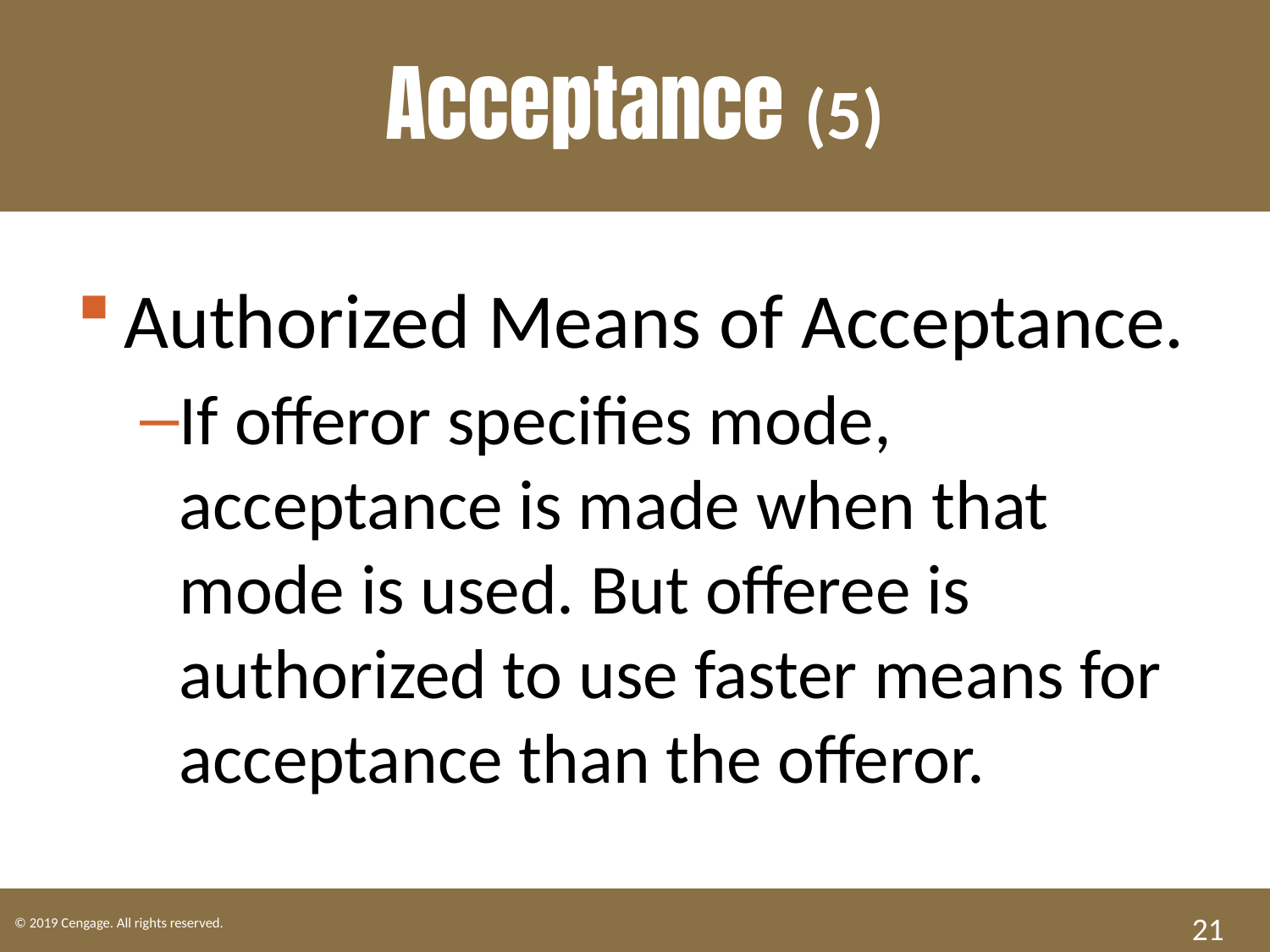

Acceptance (5)
Authorized Means of Acceptance.
If offeror specifies mode, acceptance is made when that mode is used. But offeree is authorized to use faster means for acceptance than the offeror.
21